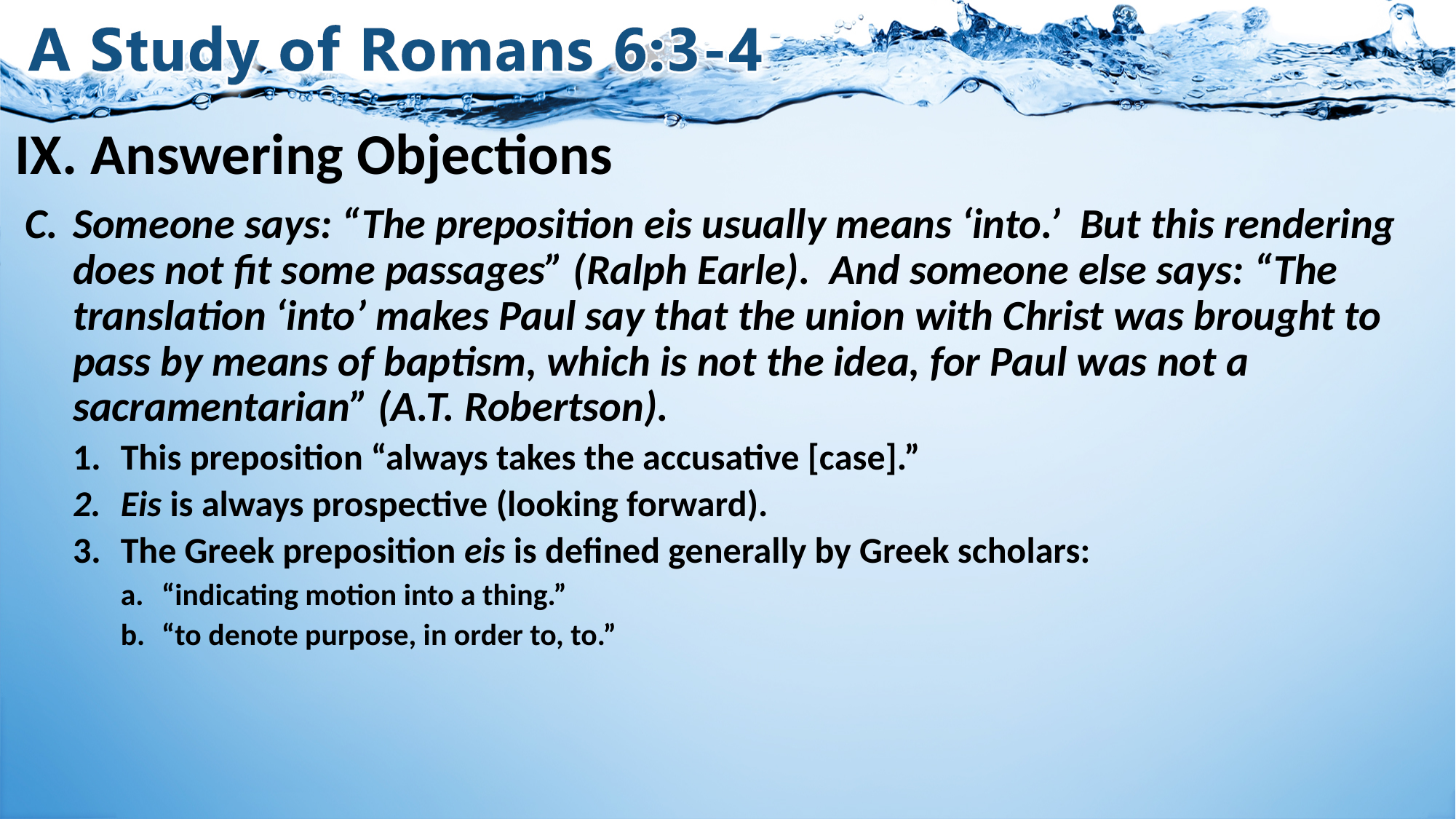

# IX. Answering Objections
Someone says: “The preposition eis usually means ‘into.’  But this rendering does not fit some passages” (Ralph Earle).  And someone else says: “The translation ‘into’ makes Paul say that the union with Christ was brought to pass by means of baptism, which is not the idea, for Paul was not a sacramentarian” (A.T. Robertson).
This preposition “always takes the accusative [case].”
Eis is always prospective (looking forward).
The Greek preposition eis is defined generally by Greek scholars:
“indicating motion into a thing.”
“to denote purpose, in order to, to.”